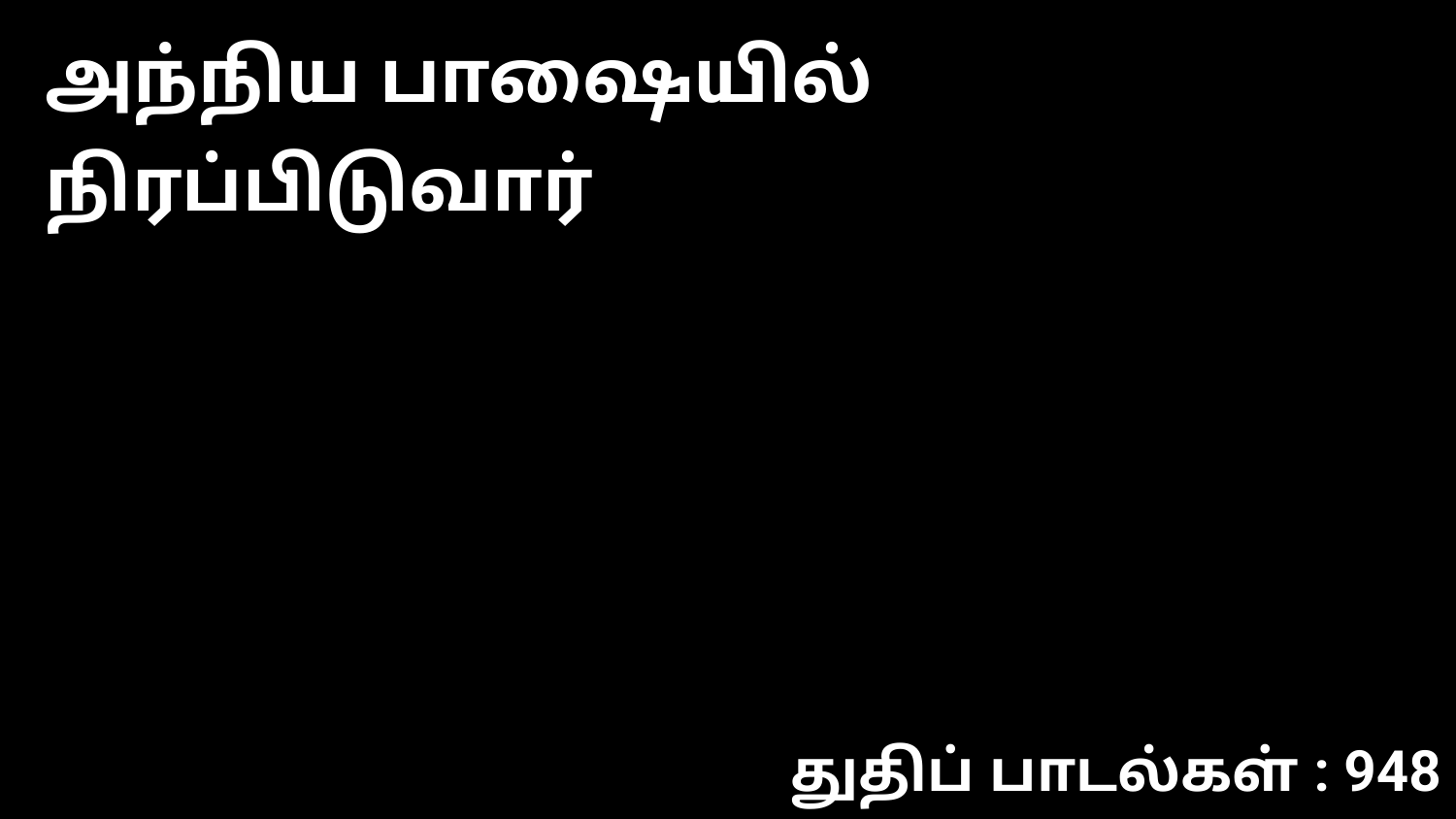

அந்நிய பாஷையில் நிரப்பிடுவார்
துதிப் பாடல்கள் : 948